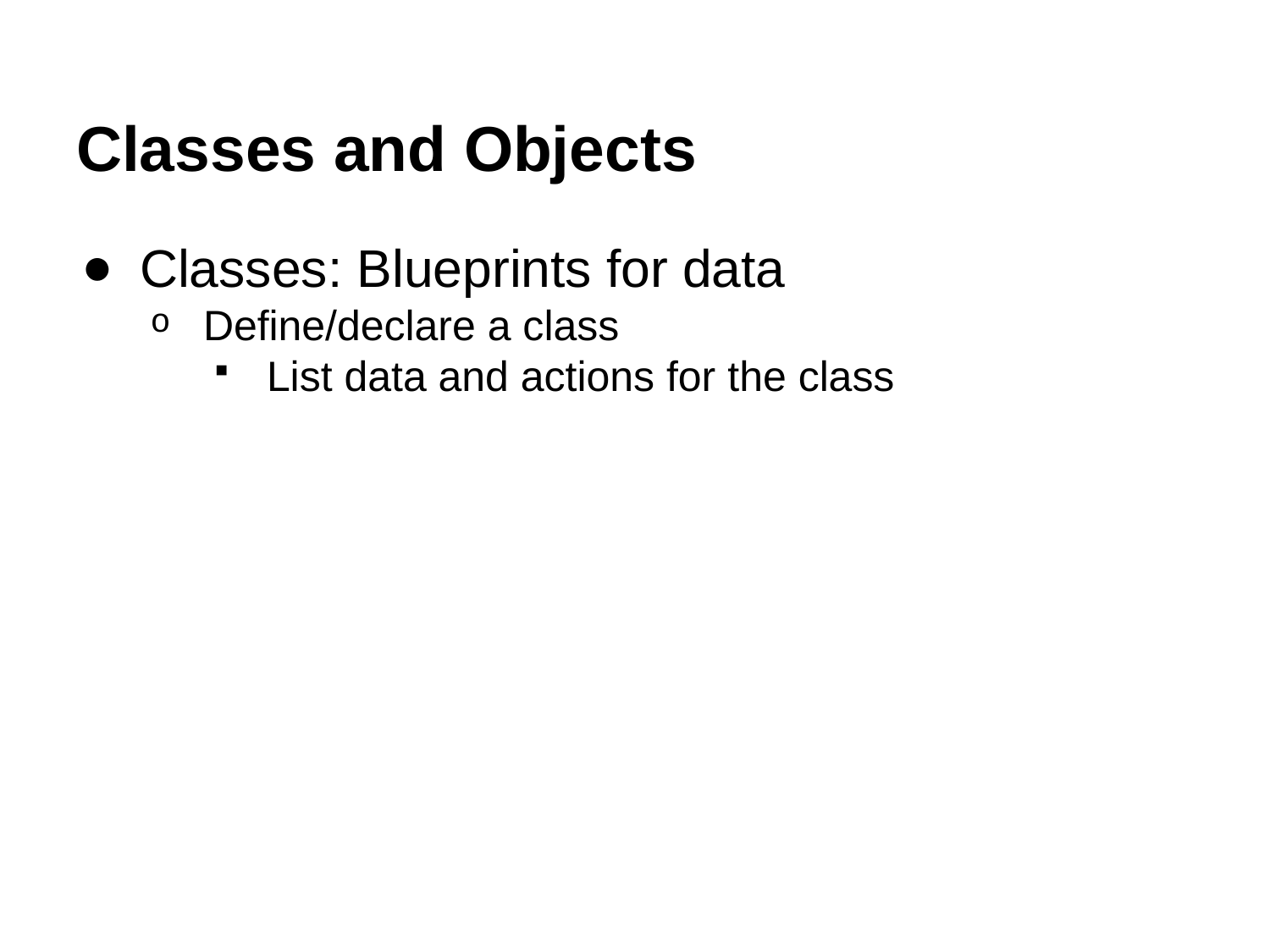

# Classes and Objects
Classes: Blueprints for data
Define/declare a class
List data and actions for the class